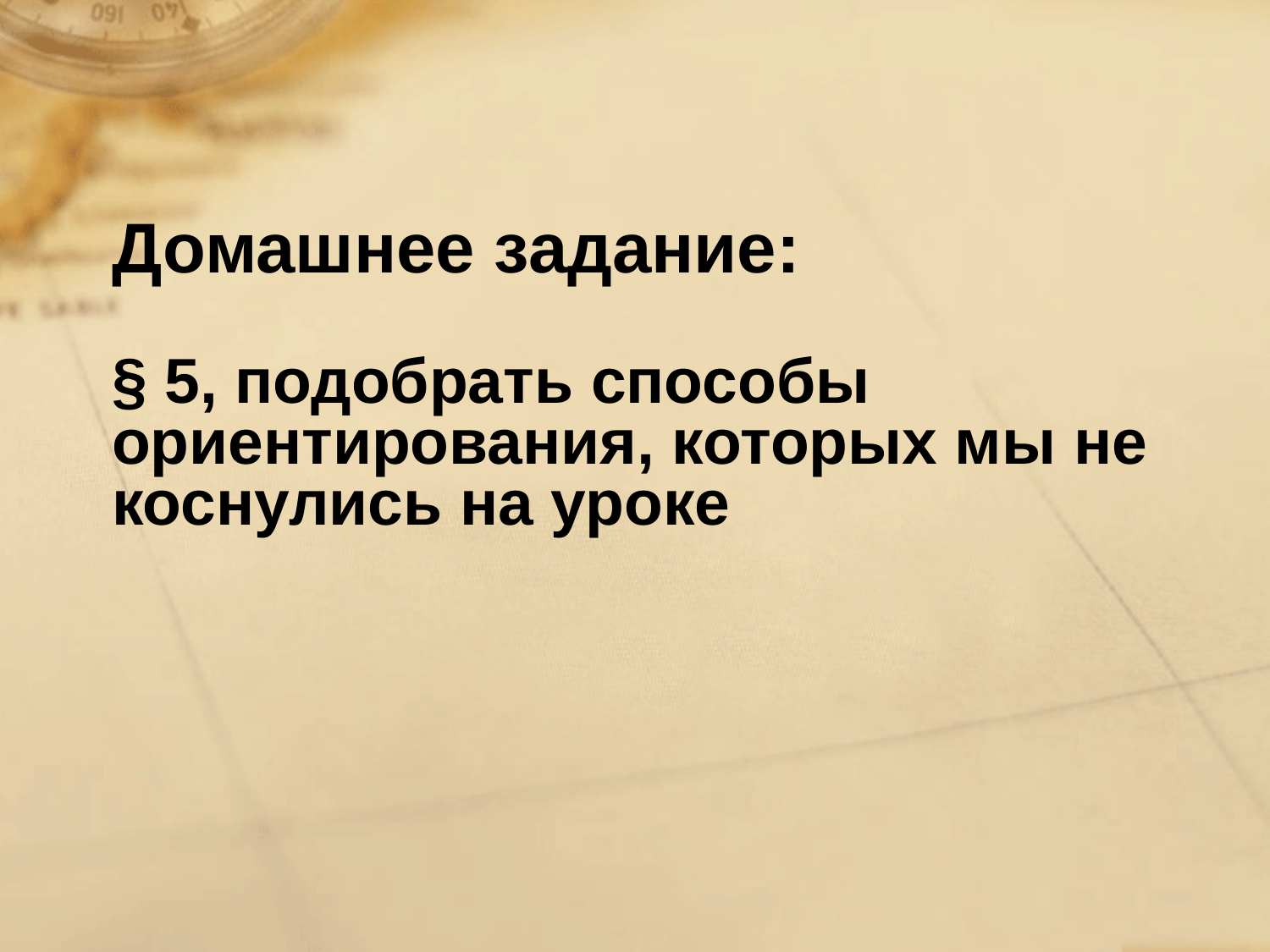

# Домашнее задание: § 5, подобрать способы ориентирования, которых мы не коснулись на уроке